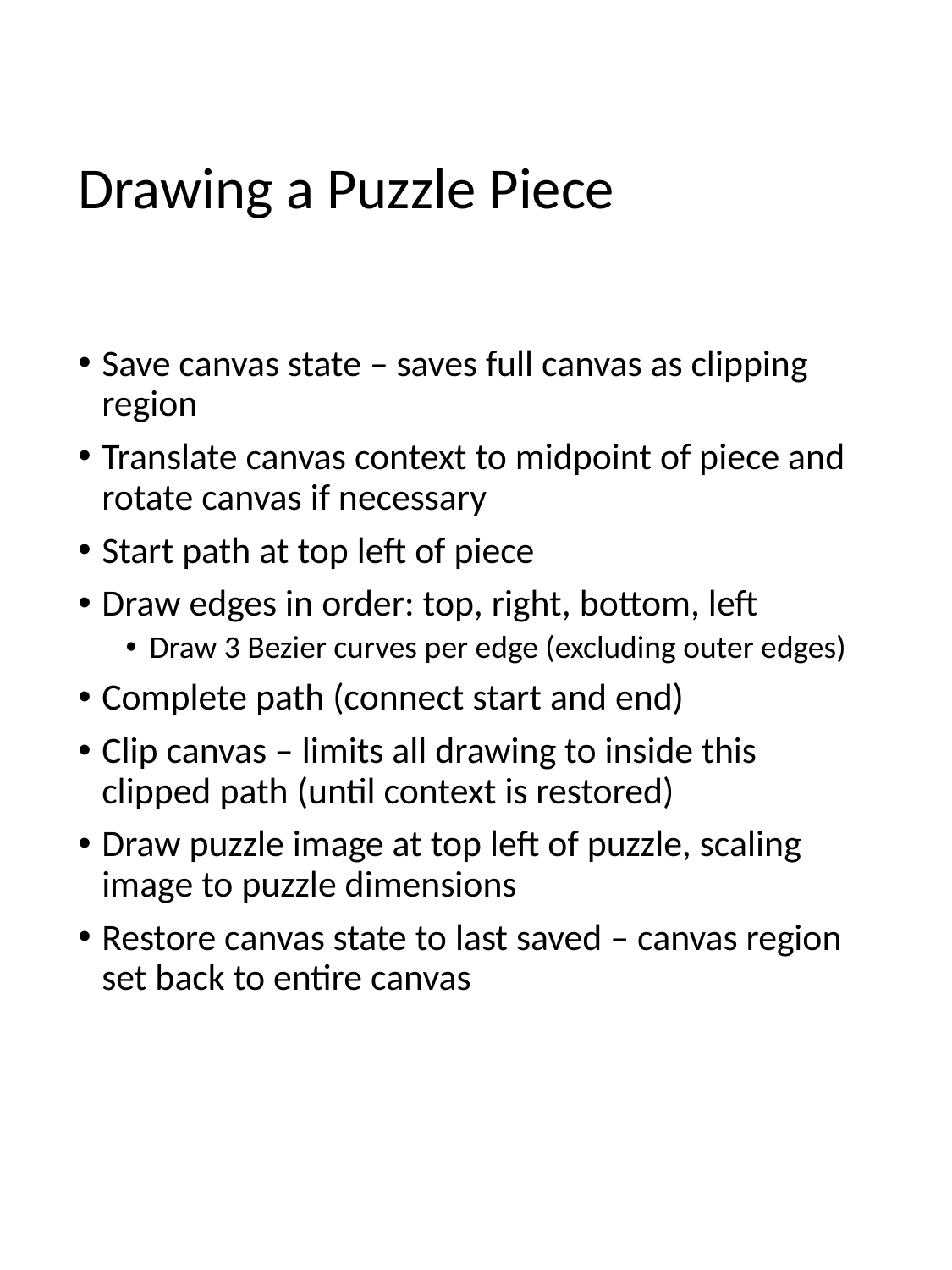

# Drawing a Puzzle Piece
Save canvas state – saves full canvas as clipping region
Translate canvas context to midpoint of piece and rotate canvas if necessary
Start path at top left of piece
Draw edges in order: top, right, bottom, left
Draw 3 Bezier curves per edge (excluding outer edges)
Complete path (connect start and end)
Clip canvas – limits all drawing to inside this clipped path (until context is restored)
Draw puzzle image at top left of puzzle, scaling image to puzzle dimensions
Restore canvas state to last saved – canvas region set back to entire canvas